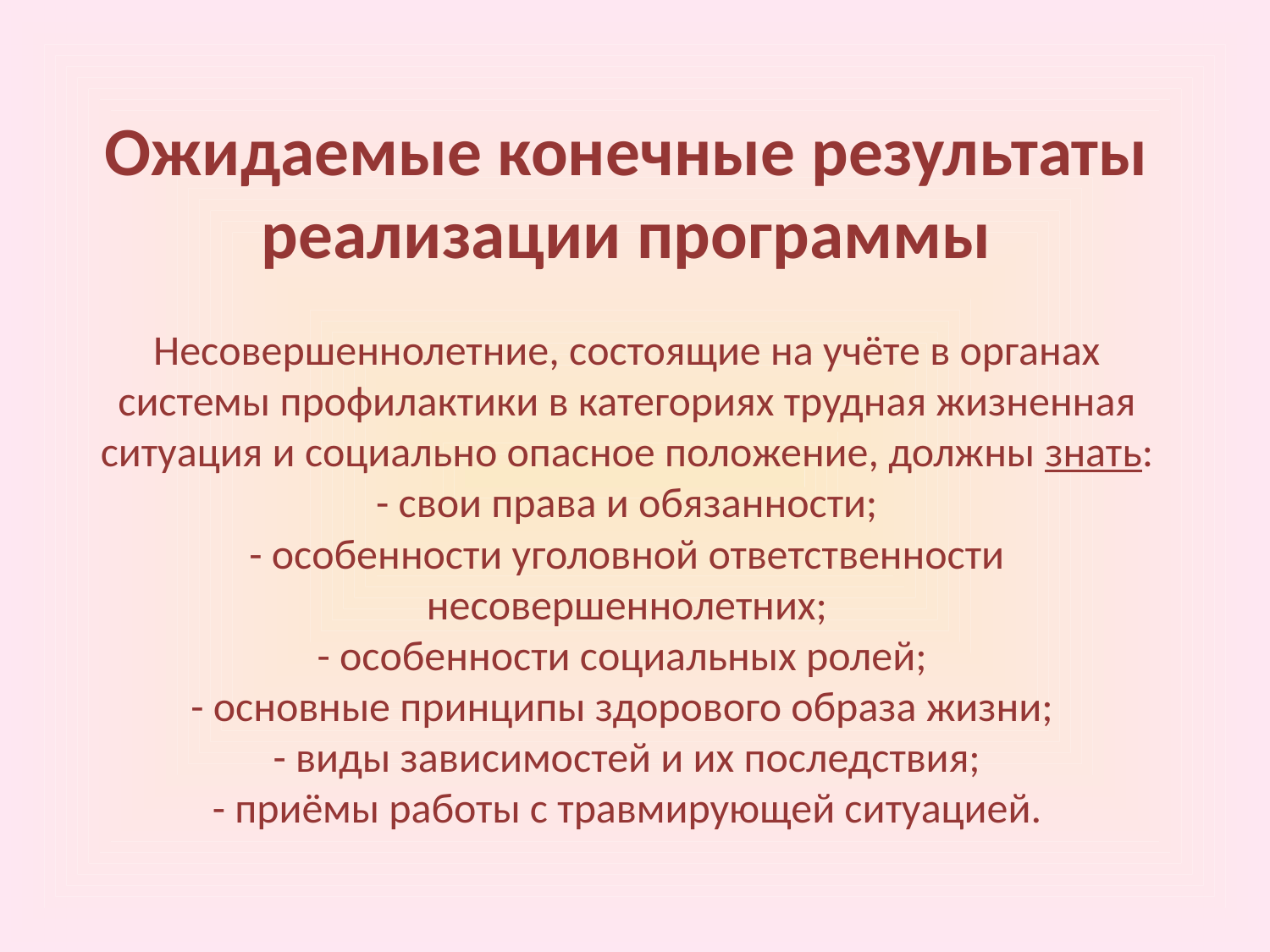

# Ожидаемые конечные результаты реализации программы Несовершеннолетние, состоящие на учёте в органах системы профилактики в категориях трудная жизненная ситуация и социально опасное положение, должны знать: - свои права и обязанности; - особенности уголовной ответственности несовершеннолетних; - особенности социальных ролей; - основные принципы здорового образа жизни; - виды зависимостей и их последствия; - приёмы работы с травмирующей ситуацией.